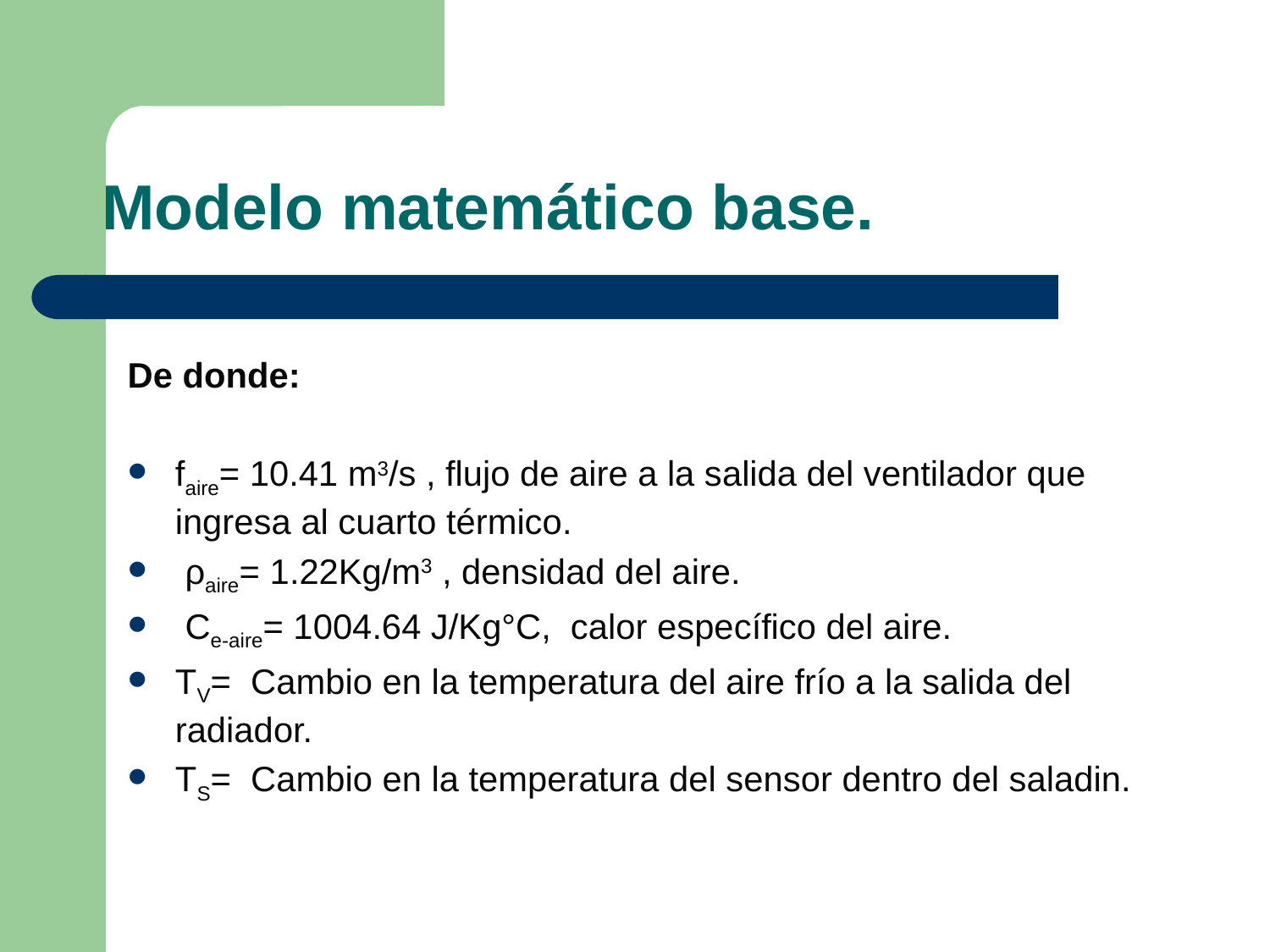

# Modelo matemático base.
De donde:

faire= 10.41 m3/s , flujo de aire a la salida del ventilador que ingresa al cuarto térmico.
 ρaire= 1.22Kg/m3 , densidad del aire.
 Ce-aire= 1004.64 J/Kg°C,  calor específico del aire.
TV=  Cambio en la temperatura del aire frío a la salida del radiador.
TS=  Cambio en la temperatura del sensor dentro del saladin.